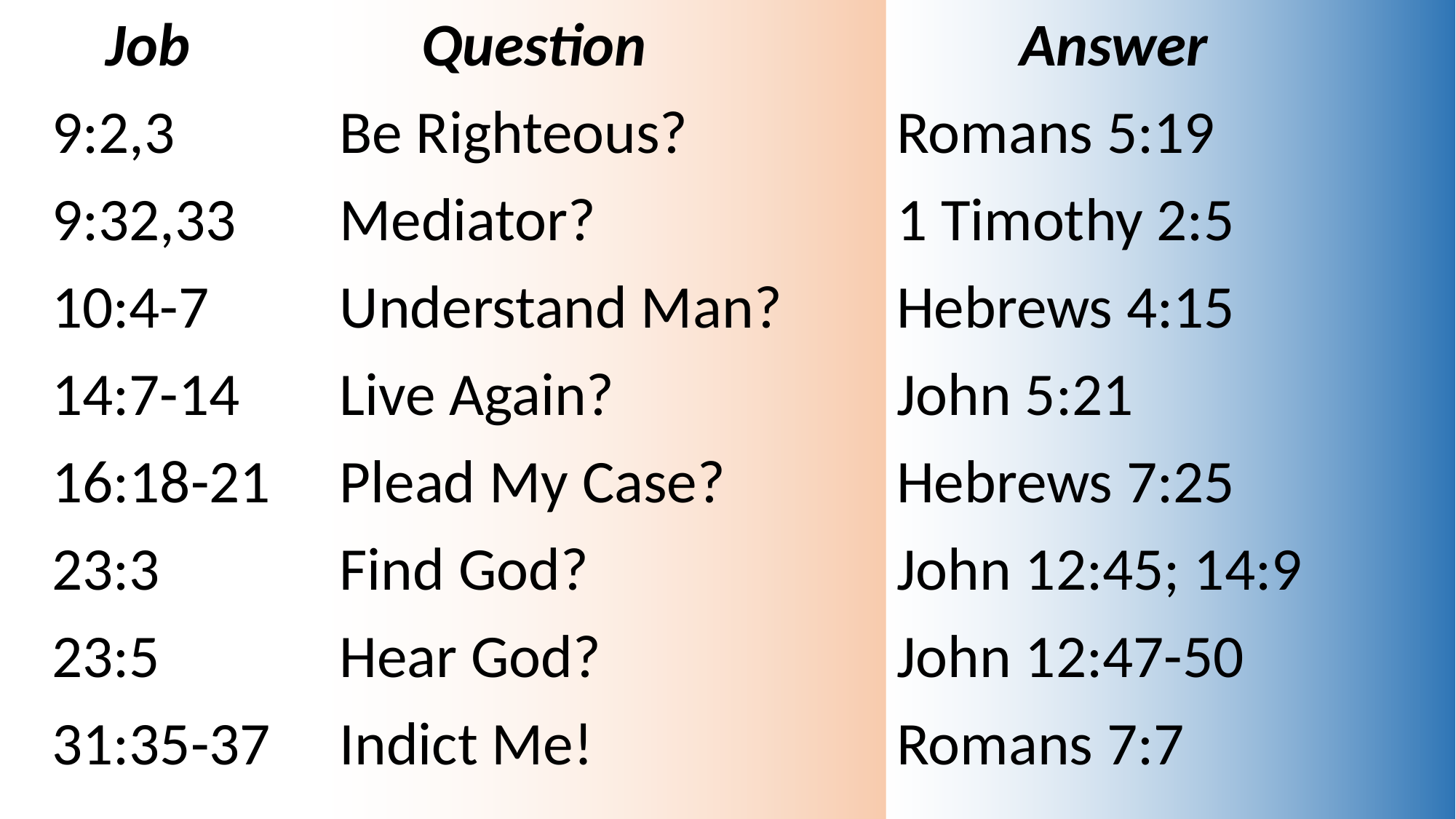

Job

   9:2,3

   9:32,33

   10:4-7

   14:7-14

   16:18-21

   23:3

   23:5

   31:35-37

      Question

Be Righteous?

Mediator?

Understand Man?

Live Again?

Plead My Case?

Find God?

Hear God?

Indict Me!

	 Answer

Romans 5:19

1 Timothy 2:5

Hebrews 4:15

John 5:21

Hebrews 7:25

John 12:45; 14:9

John 12:47-50

Romans 7:7